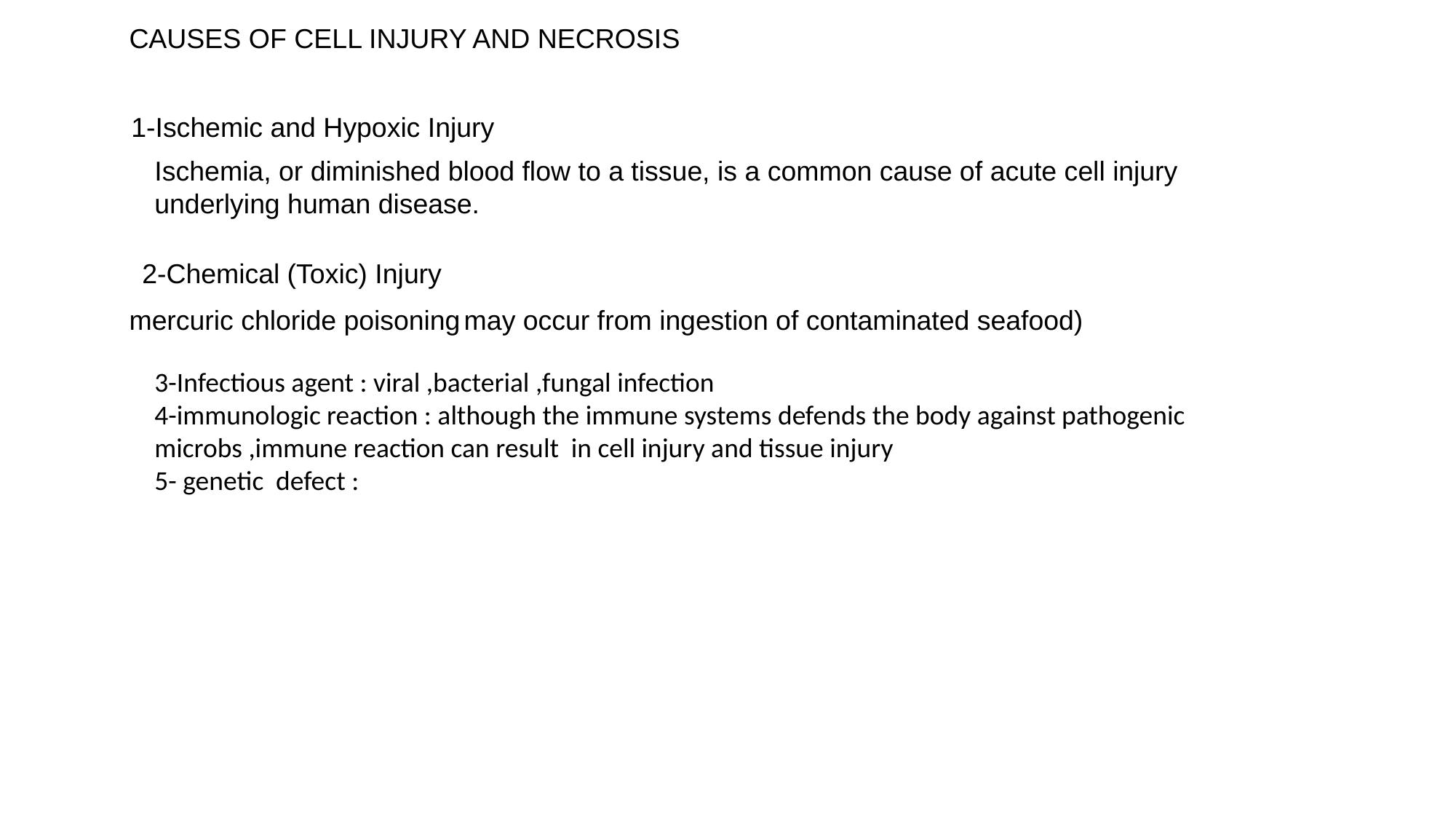

CAUSES OF CELL INJURY AND NECROSIS
1-Ischemic and Hypoxic Injury
Ischemia, or diminished blood flow to a tissue, is a common cause of acute cell injury underlying human disease.
2-Chemical (Toxic) Injury
mercuric chloride poisoning
may occur from ingestion of contaminated seafood)
3-Infectious agent : viral ,bacterial ,fungal infection
4-immunologic reaction : although the immune systems defends the body against pathogenic microbs ,immune reaction can result  in cell injury and tissue injury
5- genetic  defect :